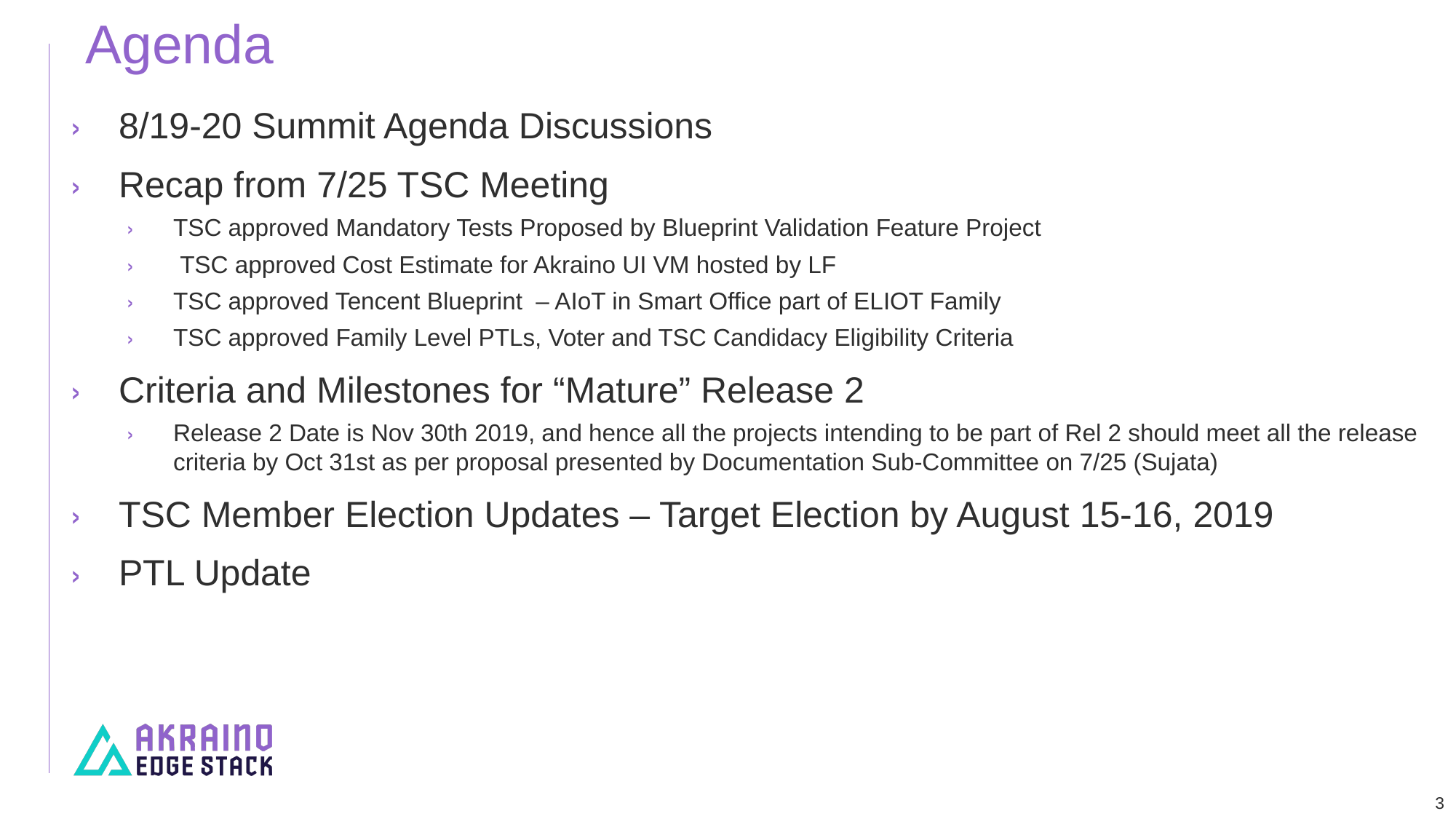

# Agenda
8/19-20 Summit Agenda Discussions
Recap from 7/25 TSC Meeting
TSC approved Mandatory Tests Proposed by Blueprint Validation Feature Project
 TSC approved Cost Estimate for Akraino UI VM hosted by LF
TSC approved Tencent Blueprint  – AIoT in Smart Office part of ELIOT Family
TSC approved Family Level PTLs, Voter and TSC Candidacy Eligibility Criteria
Criteria and Milestones for “Mature” Release 2
Release 2 Date is Nov 30th 2019, and hence all the projects intending to be part of Rel 2 should meet all the release criteria by Oct 31st as per proposal presented by Documentation Sub-Committee on 7/25 (Sujata)
TSC Member Election Updates – Target Election by August 15-16, 2019
PTL Update
3